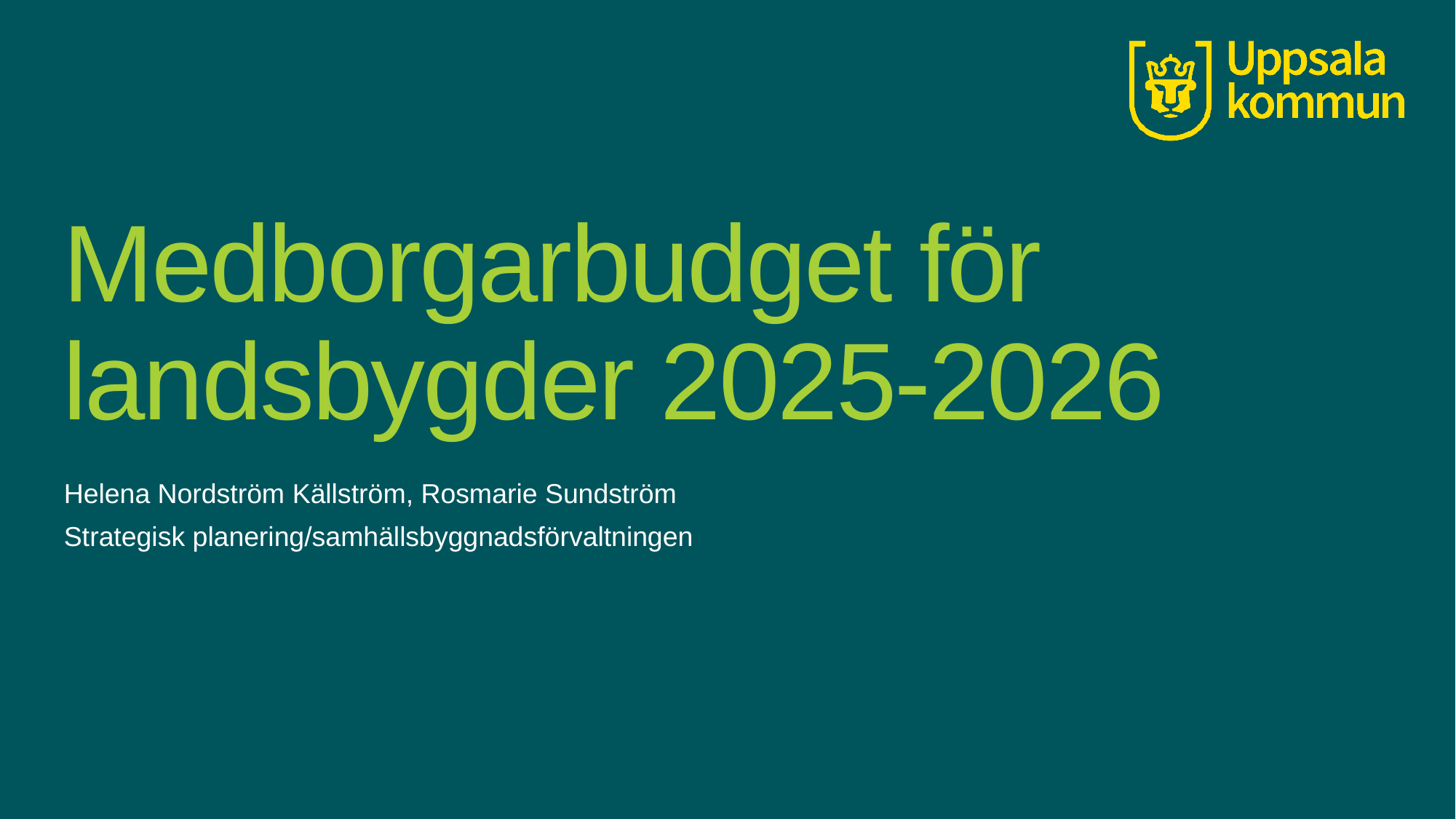

# Medborgarbudget för landsbygder 2025-2026
Helena Nordström Källström, Rosmarie Sundström
Strategisk planering/samhällsbyggnadsförvaltningen